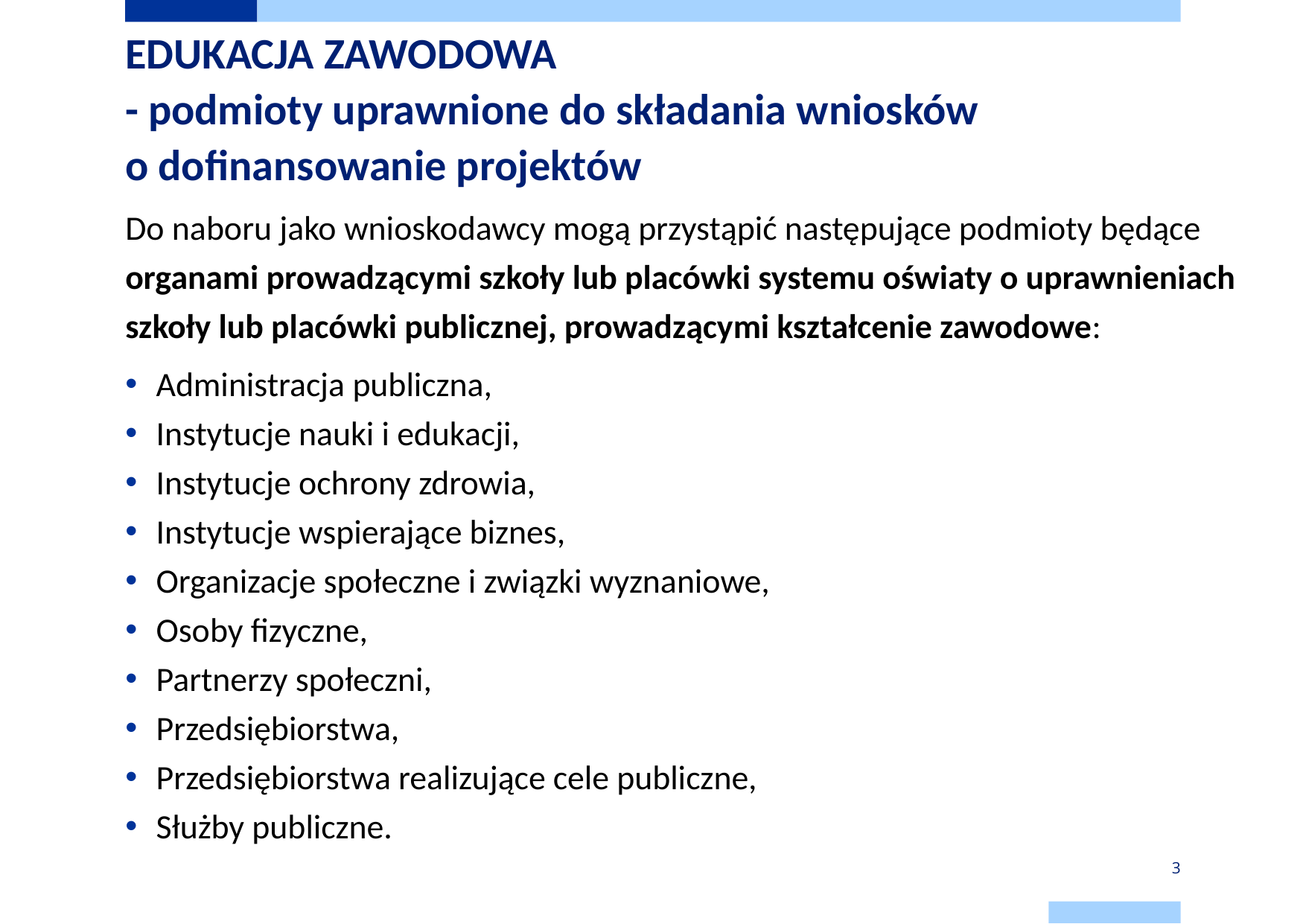

# EDUKACJA ZAWODOWA - podmioty uprawnione do składania wniosków o dofinansowanie projektów
Do naboru jako wnioskodawcy mogą przystąpić następujące podmioty będące organami prowadzącymi szkoły lub placówki systemu oświaty o uprawnieniach szkoły lub placówki publicznej, prowadzącymi kształcenie zawodowe:
Administracja publiczna,
Instytucje nauki i edukacji,
Instytucje ochrony zdrowia,
Instytucje wspierające biznes,
Organizacje społeczne i związki wyznaniowe,
Osoby fizyczne,
Partnerzy społeczni,
Przedsiębiorstwa,
Przedsiębiorstwa realizujące cele publiczne,
Służby publiczne.
3